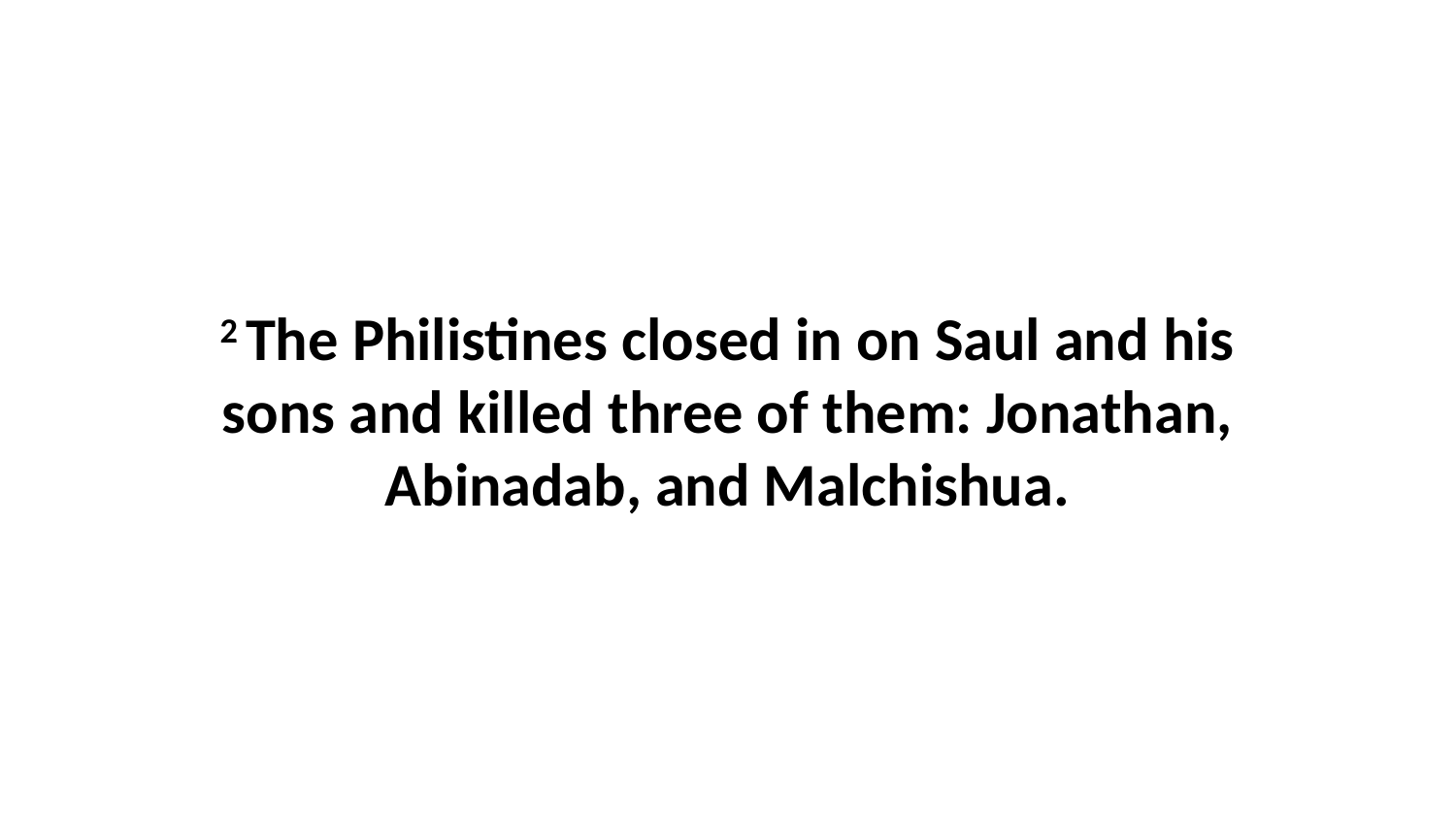

2 The Philistines closed in on Saul and his sons and killed three of them: Jonathan, Abinadab, and Malchishua.